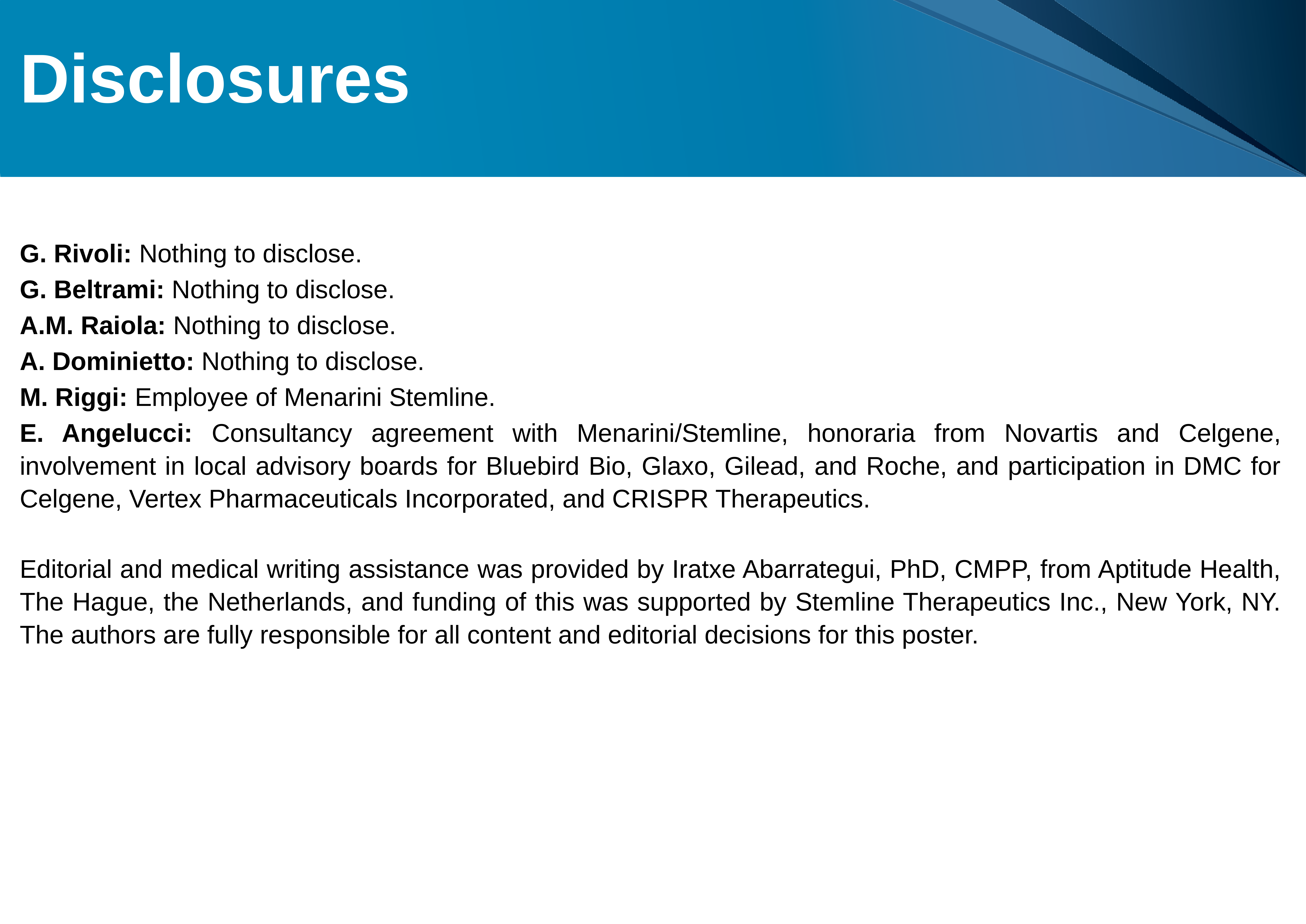

# Disclosures

G. Rivoli: Nothing to disclose.
G. Beltrami: Nothing to disclose.
A.M. Raiola: Nothing to disclose.
A. Dominietto: Nothing to disclose.
M. Riggi: Employee of Menarini Stemline.
E. Angelucci: Consultancy agreement with Menarini/Stemline, honoraria from Novartis and Celgene, involvement in local advisory boards for Bluebird Bio, Glaxo, Gilead, and Roche, and participation in DMC for Celgene, Vertex Pharmaceuticals Incorporated, and CRISPR Therapeutics.

Editorial and medical writing assistance was provided by Iratxe Abarrategui, PhD, CMPP, from Aptitude Health, The Hague, the Netherlands, and funding of this was supported by Stemline Therapeutics Inc., New York, NY. The authors are fully responsible for all content and editorial decisions for this poster.